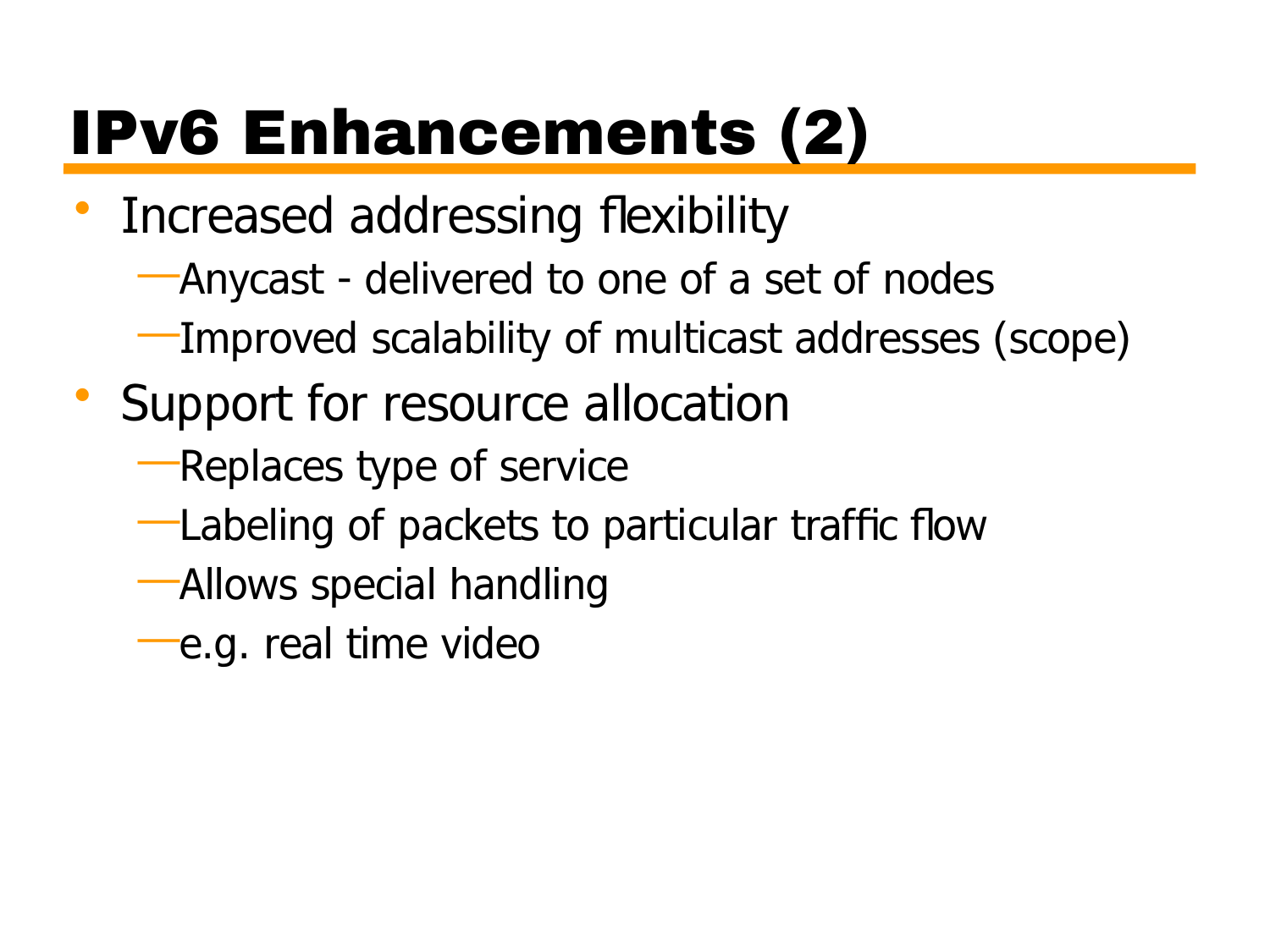

# IPv6 Enhancements (2)
Increased addressing flexibility
Anycast - delivered to one of a set of nodes
Improved scalability of multicast addresses (scope)
Support for resource allocation
Replaces type of service
Labeling of packets to particular traffic flow
Allows special handling
e.g. real time video